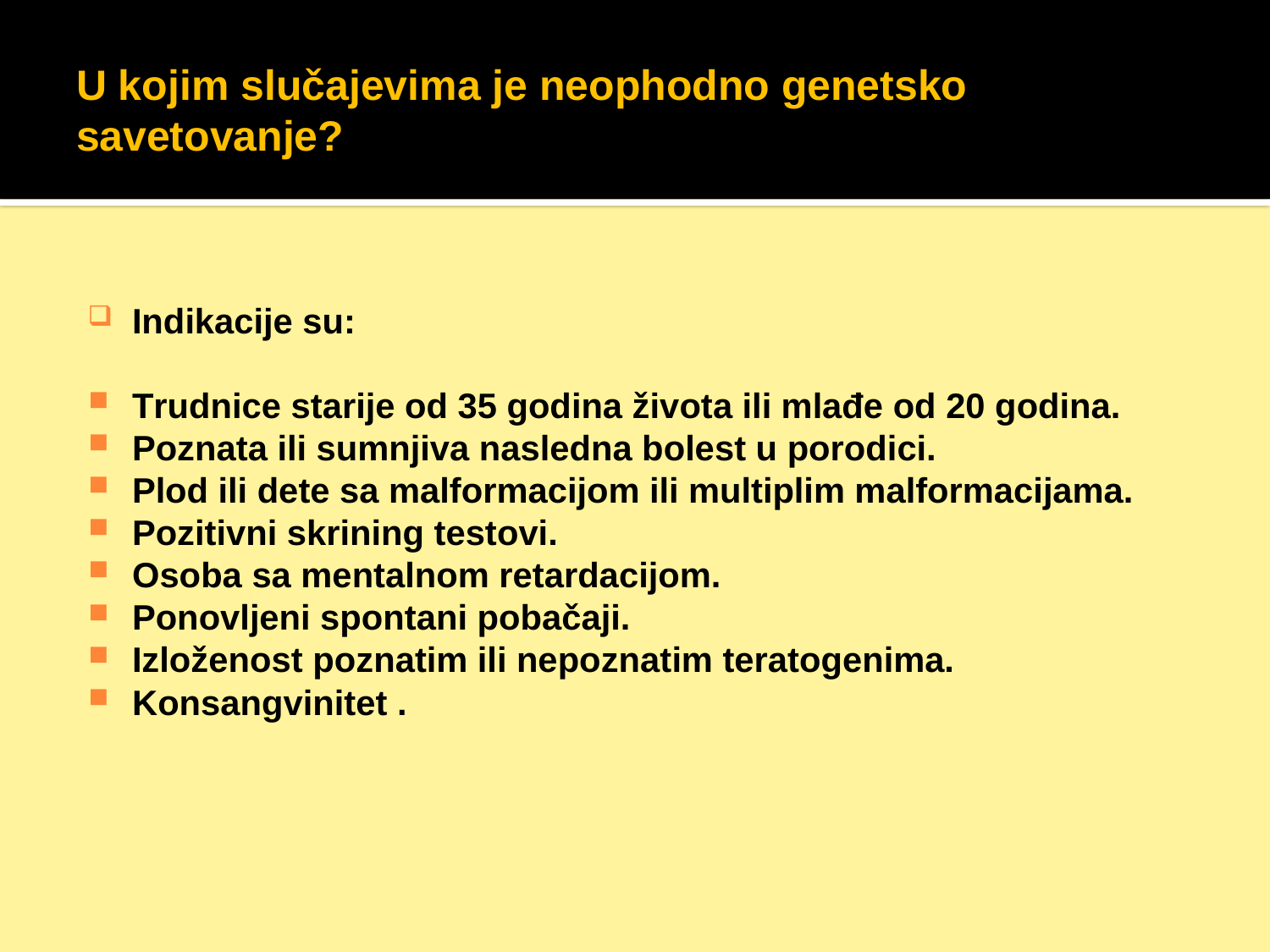

# U kojim slučajevima je neophodno genetsko savetovanje?
Indikacije su:

Trudnice starije od 35 godina života ili mlađe od 20 godina.
Poznata ili sumnjiva nasledna bolest u porodici.
Plod ili dete sa malformacijom ili multiplim malformacijama.
Pozitivni skrining testovi.
Osoba sa mentalnom retardacijom.
Ponovljeni spontani pobačaji.
Izloženost poznatim ili nepoznatim teratogenima.
Konsangvinitet .